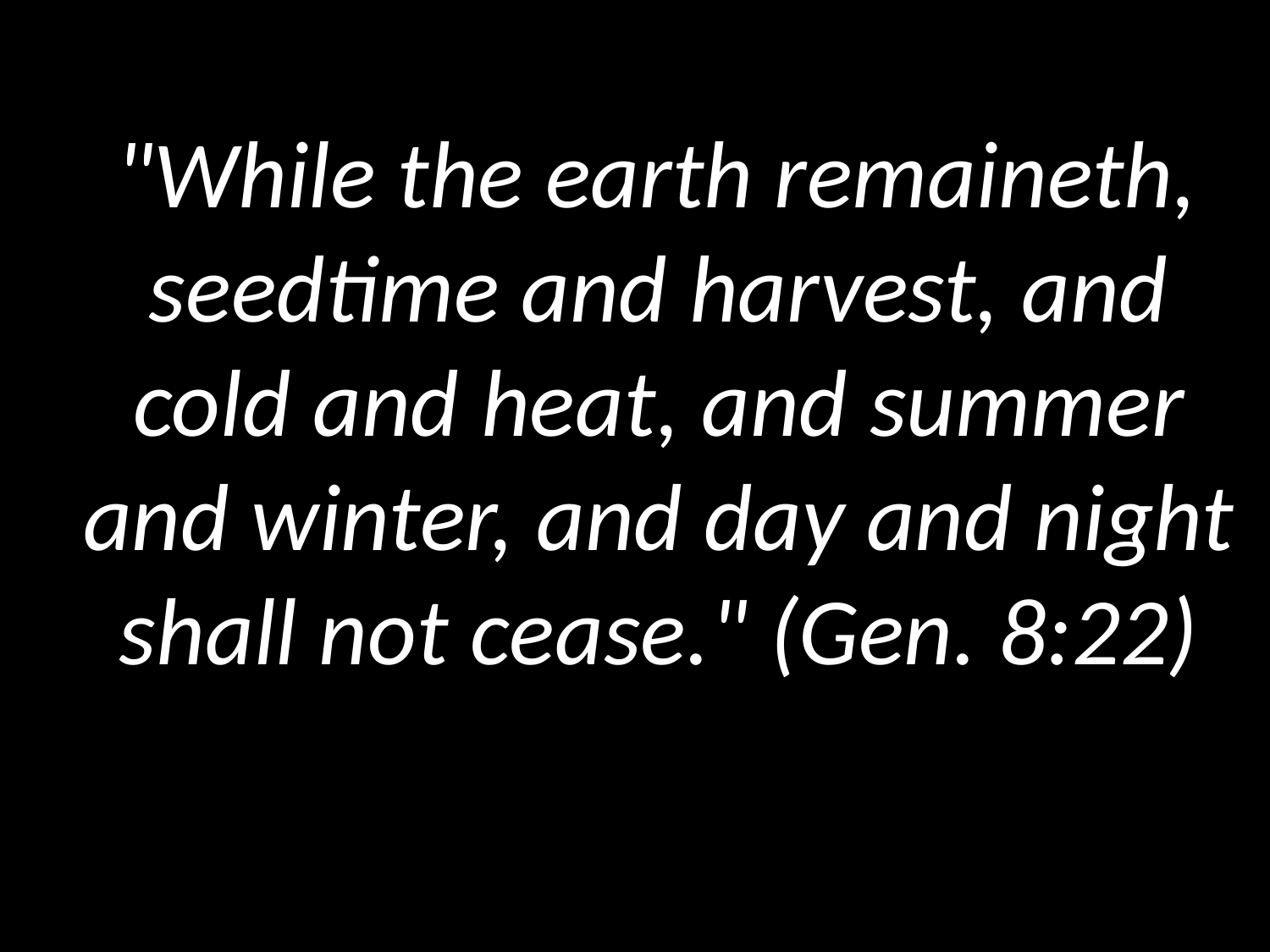

"While the earth remaineth, seedtime and harvest, and cold and heat, and summer and winter, and day and night shall not cease." (Gen. 8:22)